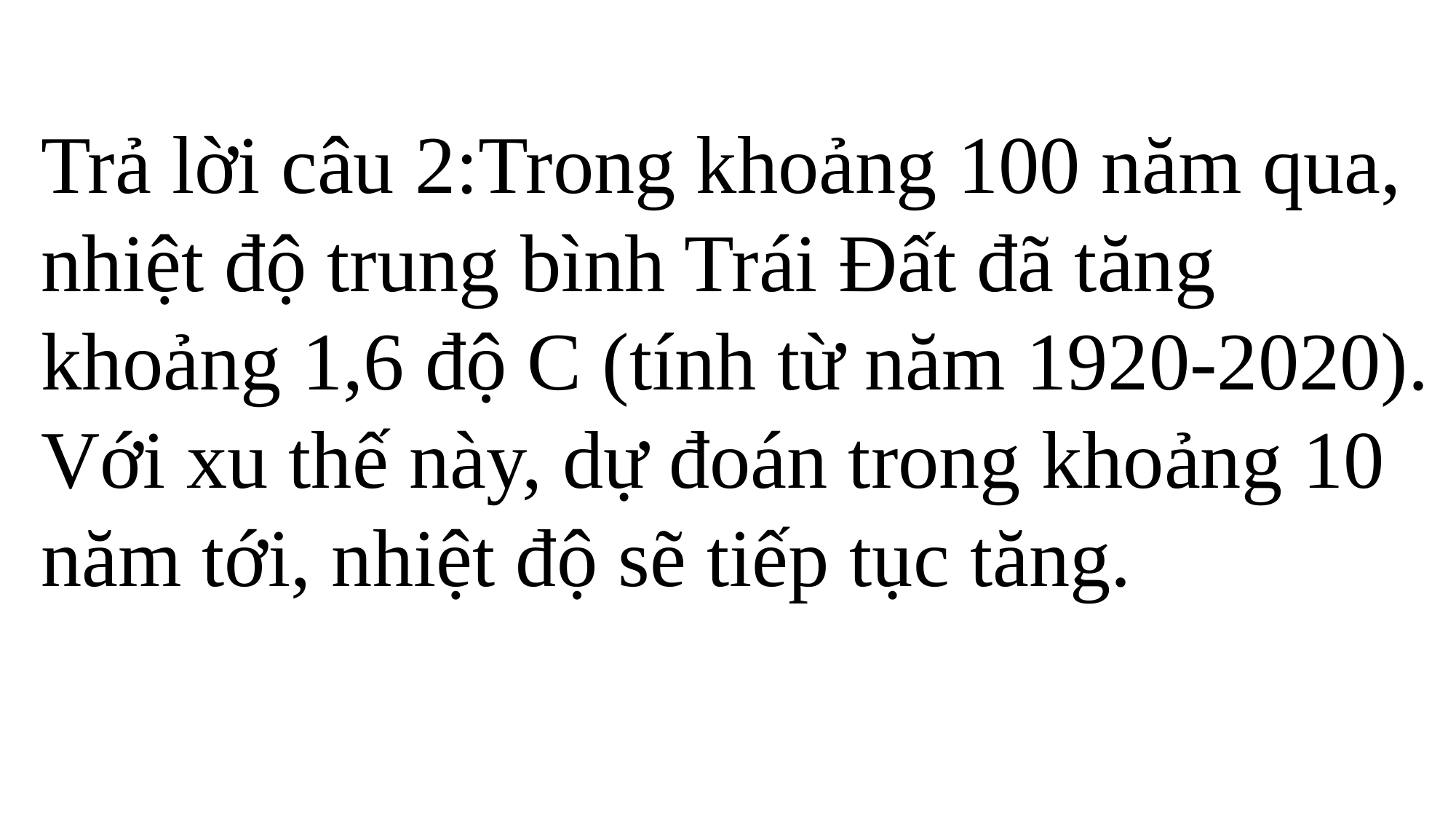

Trả lời câu 2:Trong khoảng 100 năm qua, nhiệt độ trung bình Trái Đất đã tăng khoảng 1,6 độ C (tính từ năm 1920-2020). Với xu thế này, dự đoán trong khoảng 10 năm tới, nhiệt độ sẽ tiếp tục tăng.